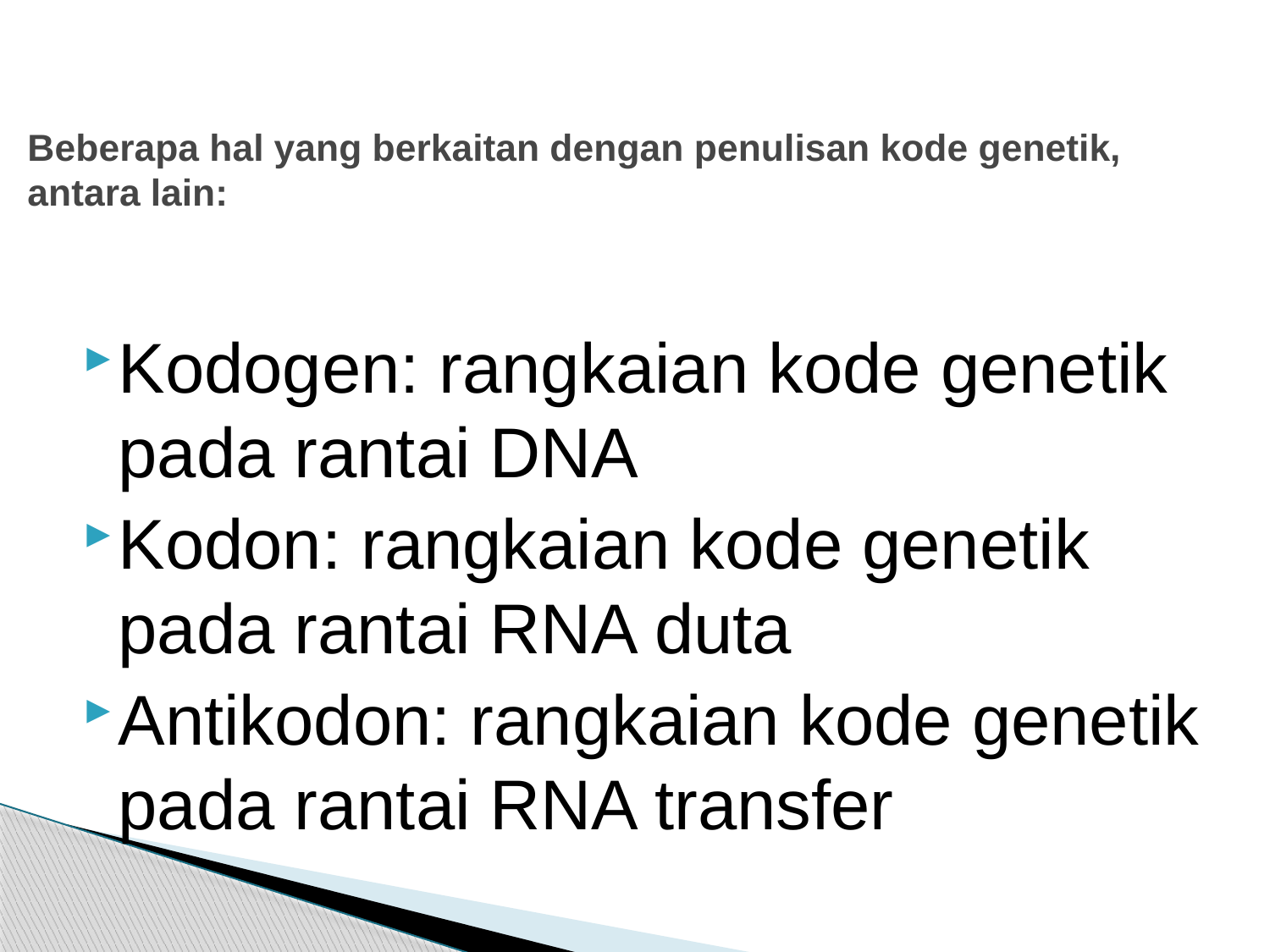

# Beberapa hal yang berkaitan dengan penulisan kode genetik, antara lain:
Kodogen: rangkaian kode genetik pada rantai DNA
Kodon: rangkaian kode genetik pada rantai RNA duta
Antikodon: rangkaian kode genetik pada rantai RNA transfer